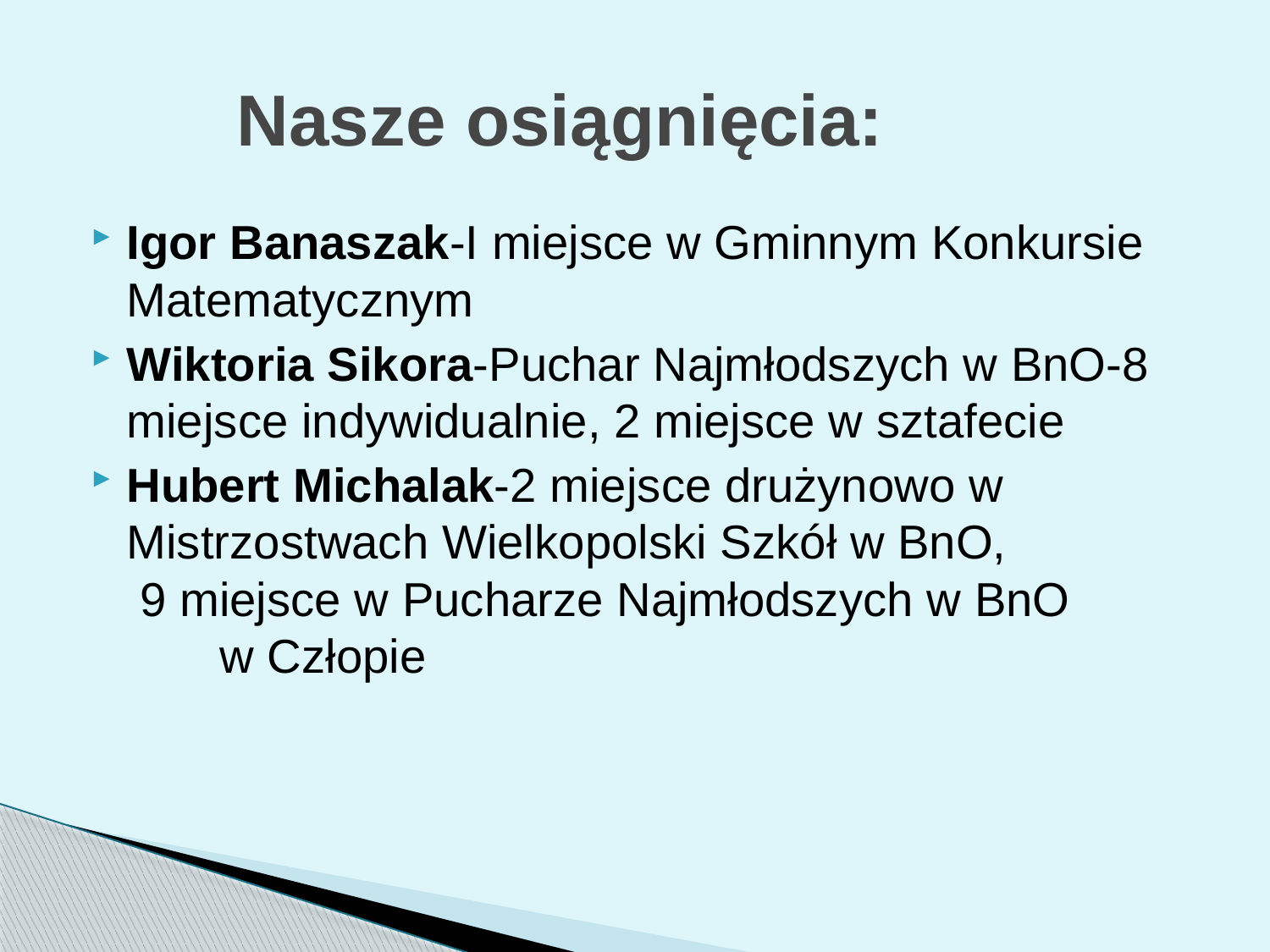

# Nasze osiągnięcia:
Igor Banaszak-I miejsce w Gminnym Konkursie Matematycznym
Wiktoria Sikora-Puchar Najmłodszych w BnO-8 miejsce indywidualnie, 2 miejsce w sztafecie
Hubert Michalak-2 miejsce drużynowo w Mistrzostwach Wielkopolski Szkół w BnO,                9 miejsce w Pucharze Najmłodszych w BnO                 w Człopie